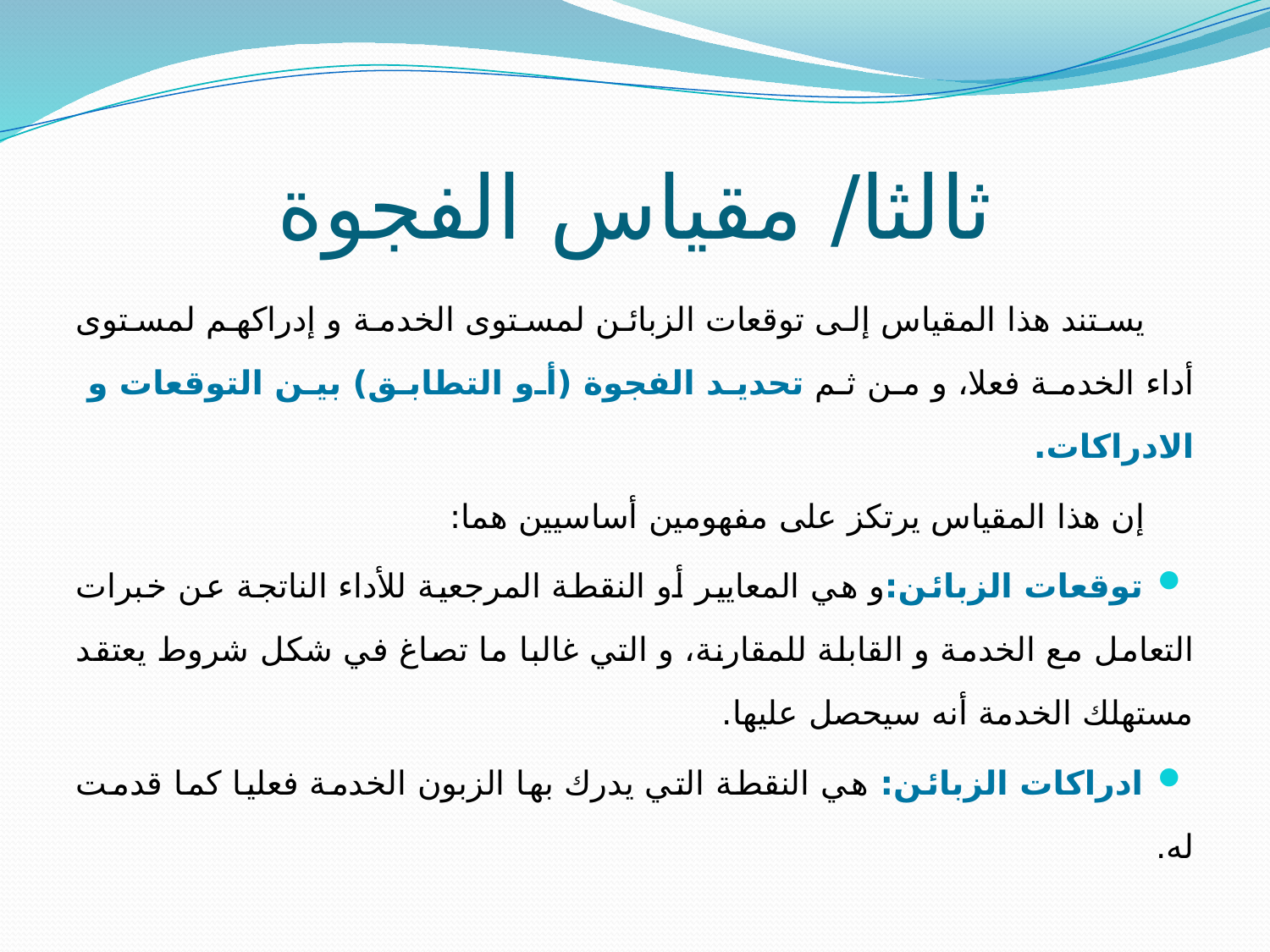

# ثالثا/ مقياس الفجوة
يستند هذا المقياس إلى توقعات الزبائن لمستوى الخدمة و إدراكهم لمستوى أداء الخدمة فعلا، و من ثم تحديد الفجوة (أو التطابق) بين التوقعات و  الادراكات.
إن هذا المقياس يرتكز على مفهومين أساسيين هما:
توقعات الزبائن:و هي المعايير أو النقطة المرجعية للأداء الناتجة عن خبرات التعامل مع الخدمة و القابلة للمقارنة، و التي غالبا ما تصاغ في شكل شروط يعتقد مستهلك الخدمة أنه سيحصل عليها.
ادراكات الزبائن: هي النقطة التي يدرك بها الزبون الخدمة فعليا كما قدمت له.